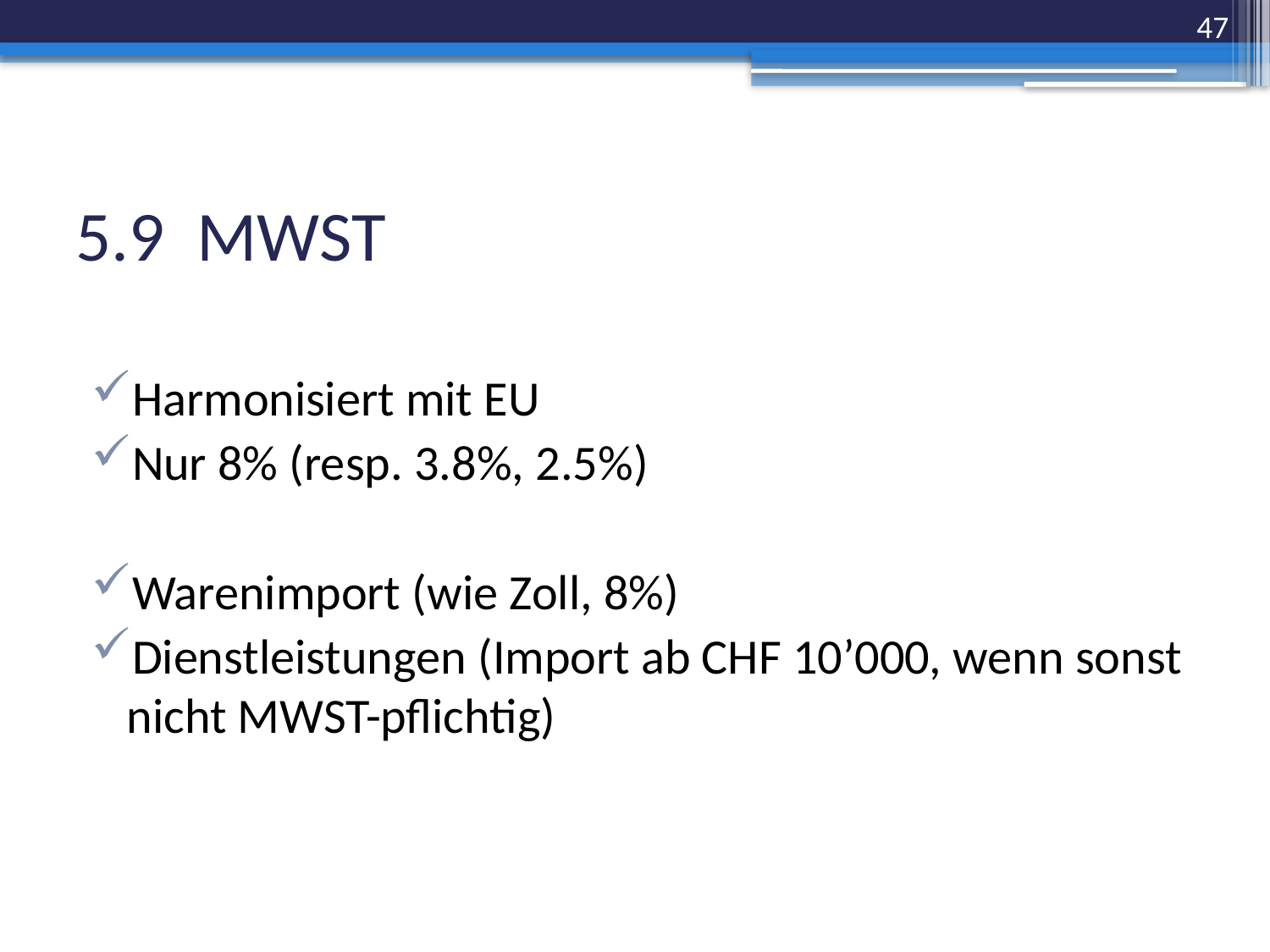

47
# 5.9  MWST

Harmonisiert mit EU
Nur 8% (resp. 3.8%, 2.5%)

Warenimport (wie Zoll, 8%)
Dienstleistungen (Import ab CHF 10’000, wenn sonst nicht MWST-pflichtig)